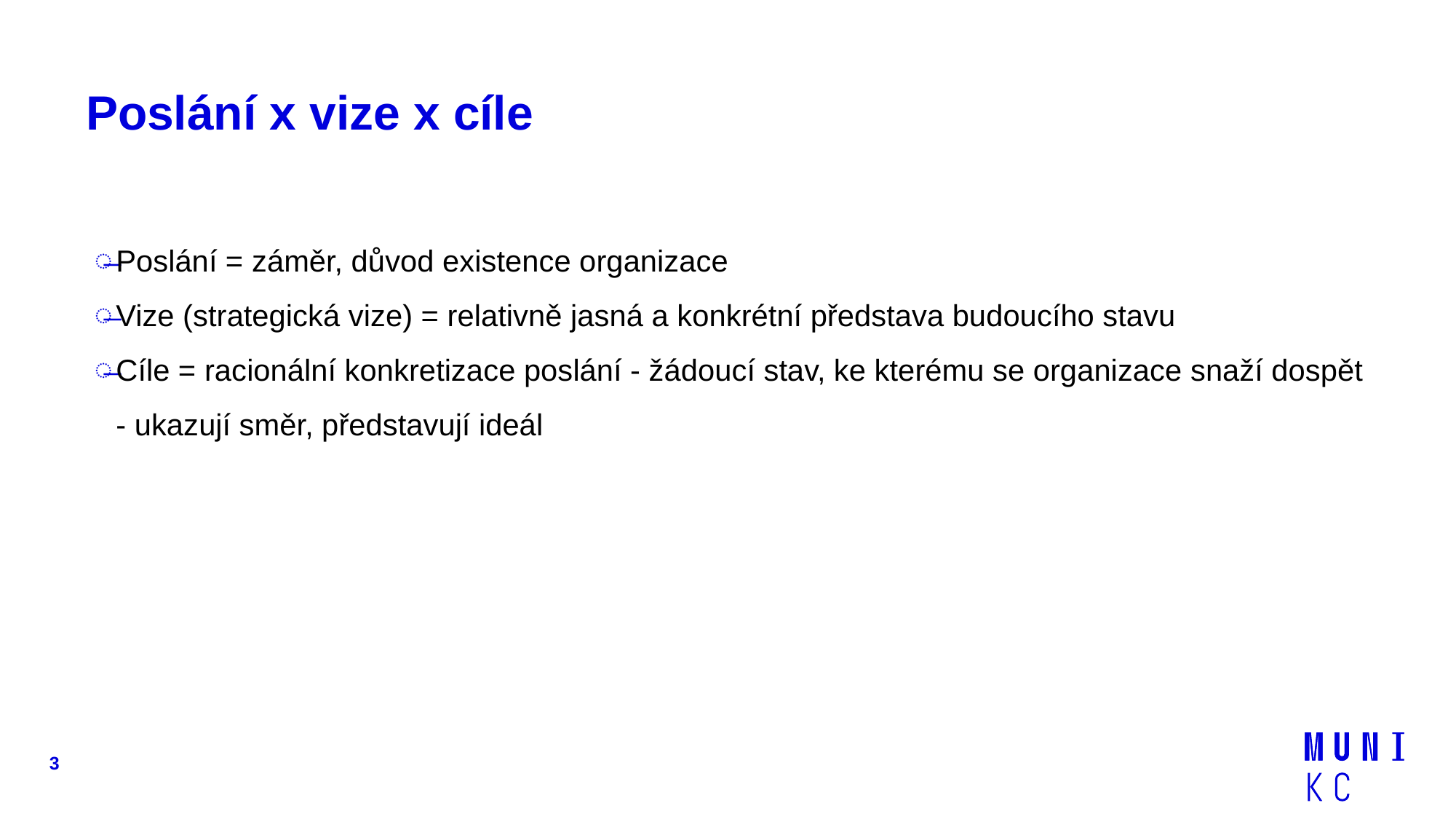

# Poslání x vize x cíle

Poslání = záměr, důvod existence organizace
Vize (strategická vize) = relativně jasná a konkrétní představa budoucího stavu
Cíle = racionální konkretizace poslání - žádoucí stav, ke kterému se organizace snaží dospět - ukazují směr, představují ideál
3